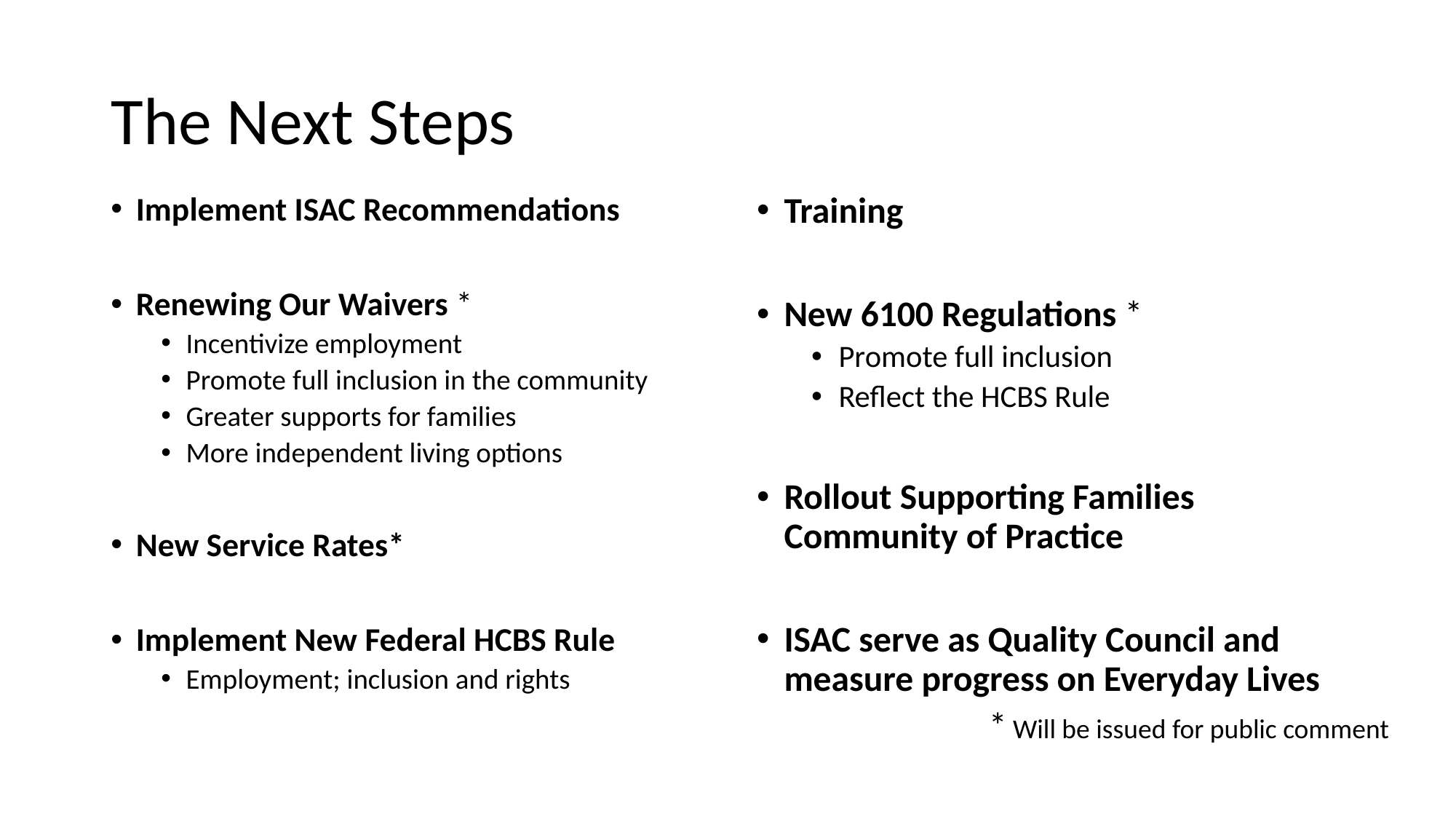

# The Next Steps
Implement ISAC Recommendations

Renewing Our Waivers *
Incentivize employment
Promote full inclusion in the community
Greater supports for families
More independent living options

New Service Rates*

Implement New Federal HCBS Rule
Employment; inclusion and rights

Training

New 6100 Regulations *
Promote full inclusion
Reflect the HCBS Rule

Rollout Supporting Families Community of Practice

ISAC serve as Quality Council and measure progress on Everyday Lives

* Will be issued for public comment